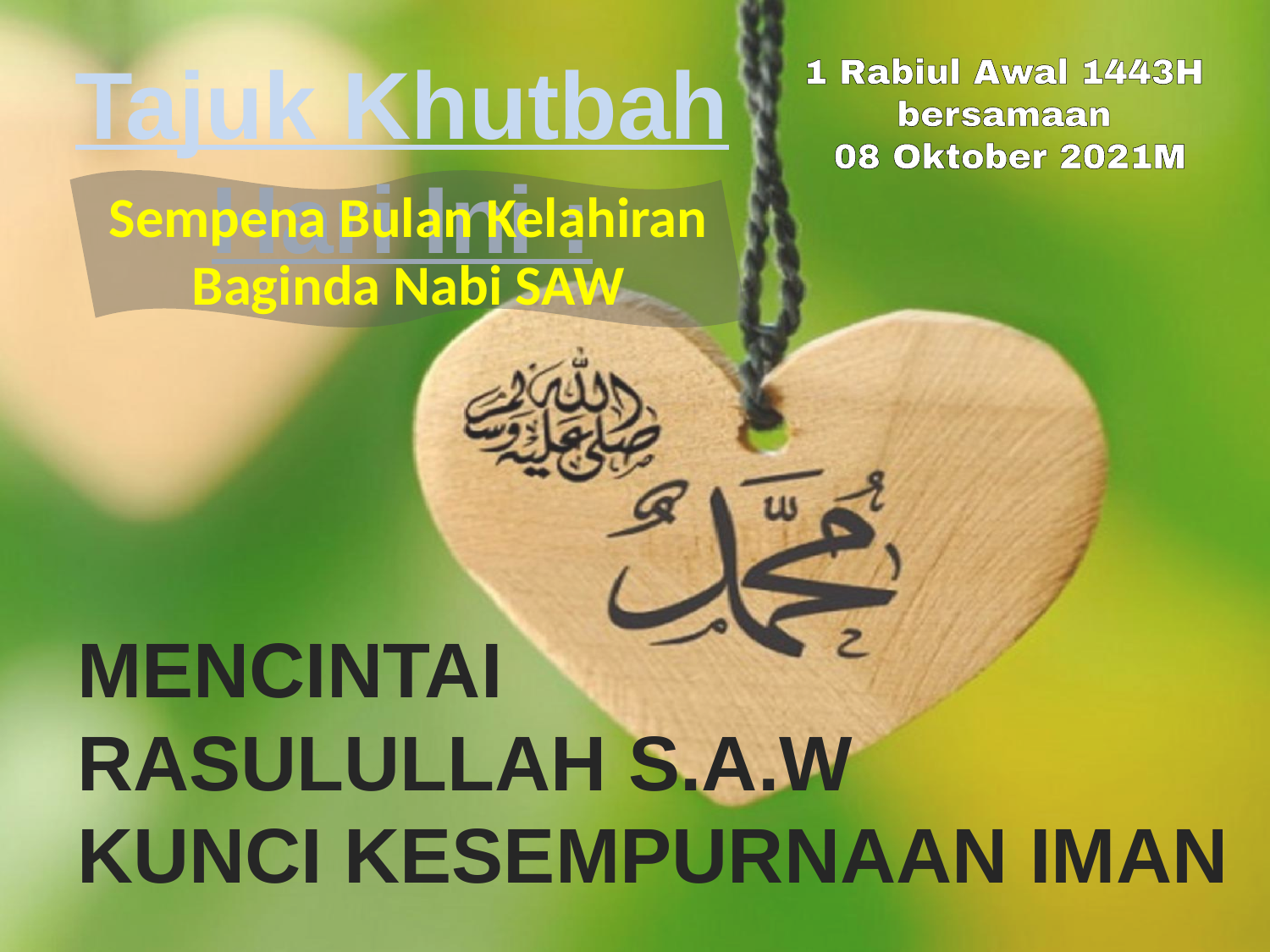

Tajuk Khutbah Hari Ini :
1 Rabiul Awal 1443H
bersamaan
08 Oktober 2021M
Sempena Bulan Kelahiran
Baginda Nabi SAW
MENCINTAI
RASULULLAH S.A.W
KUNCI KESEMPURNAAN IMAN